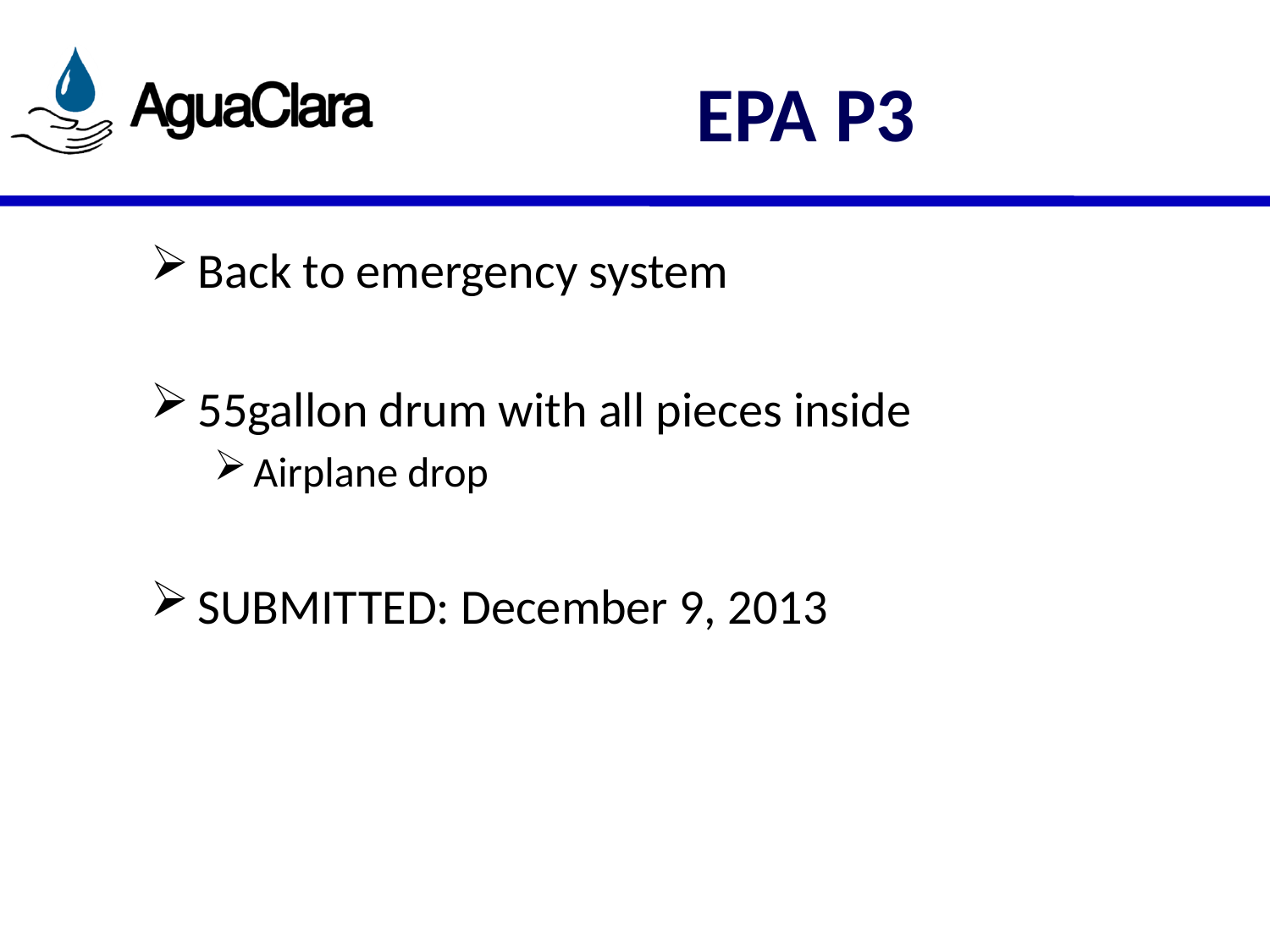

# EPA P3
Back to emergency system

55gallon drum with all pieces inside
Airplane drop

SUBMITTED: December 9, 2013